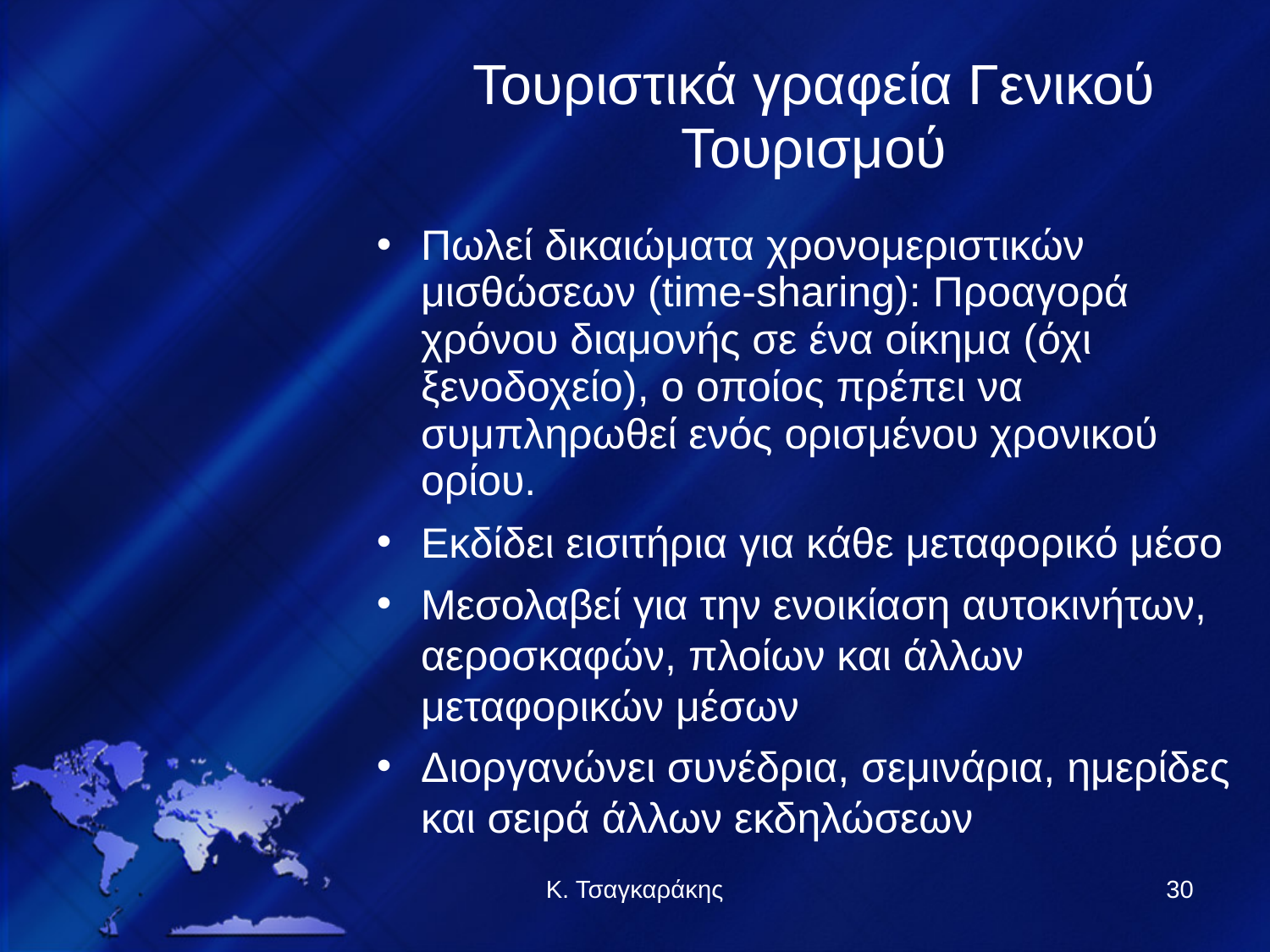

Τουριστικά γραφεία Γενικού Τουρισμού
Πωλεί δικαιώματα χρονομεριστικών μισθώσεων (time-sharing): Προαγορά χρόνου διαμονής σε ένα οίκημα (όχι ξενοδοχείο), ο οποίος πρέπει να συμπληρωθεί ενός ορισμένου χρονικού ορίου.
Εκδίδει εισιτήρια για κάθε μεταφορικό μέσο
Μεσολαβεί για την ενοικίαση αυτοκινήτων, αεροσκαφών, πλοίων και άλλων μεταφορικών μέσων
Διοργανώνει συνέδρια, σεμινάρια, ημερίδες και σειρά άλλων εκδηλώσεων
Κ. Τσαγκαράκης
30